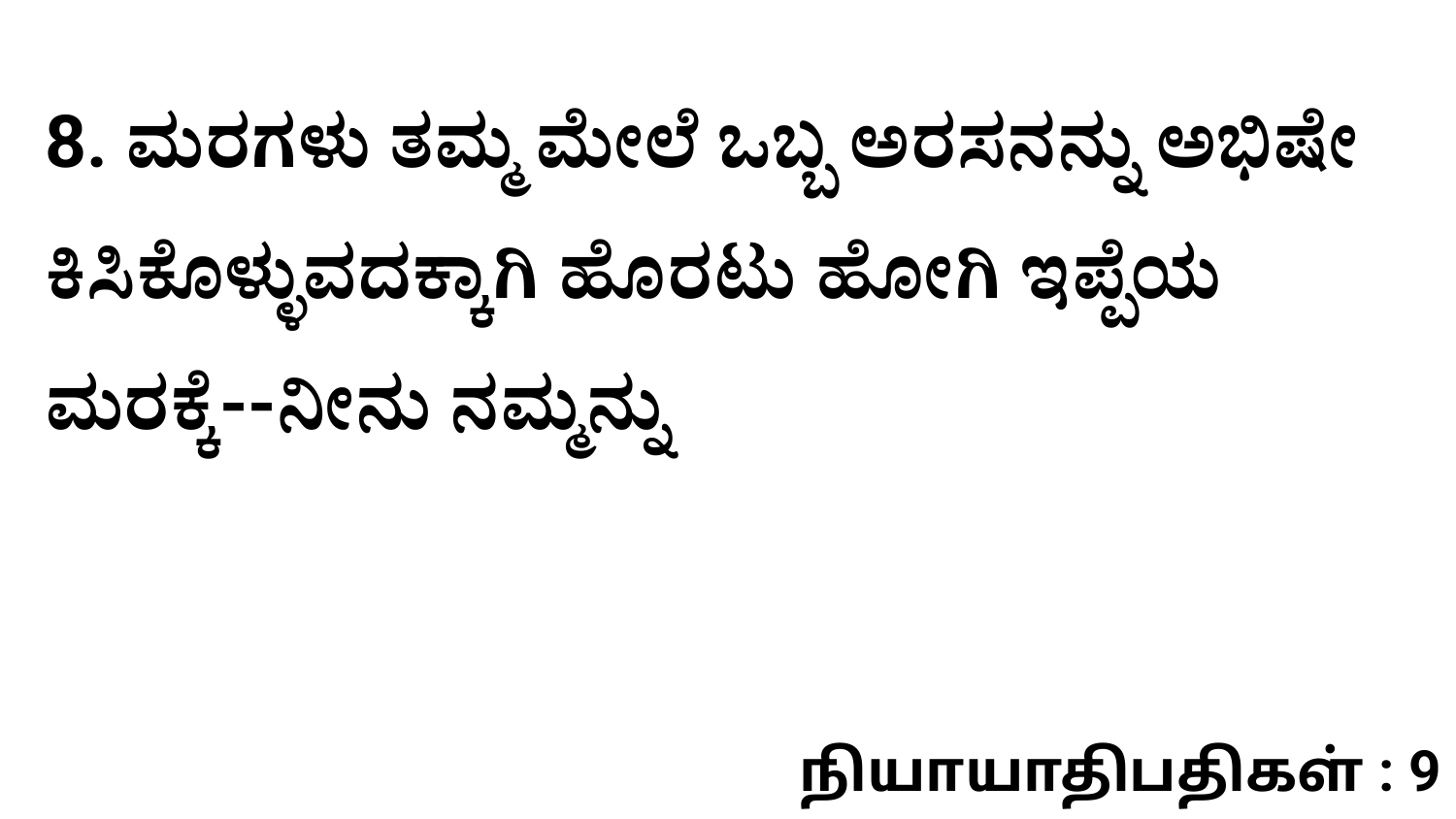

8. ಮರಗಳು ತಮ್ಮ ಮೇಲೆ ಒಬ್ಬ ಅರಸನನ್ನು ಅಭಿಷೇ ಕಿಸಿಕೊಳ್ಳುವದಕ್ಕಾಗಿ ಹೊರಟು ಹೋಗಿ ಇಪ್ಪೆಯ ಮರಕ್ಕೆ--ನೀನು ನಮ್ಮನ್ನು
நியாயாதிபதிகள் : 9